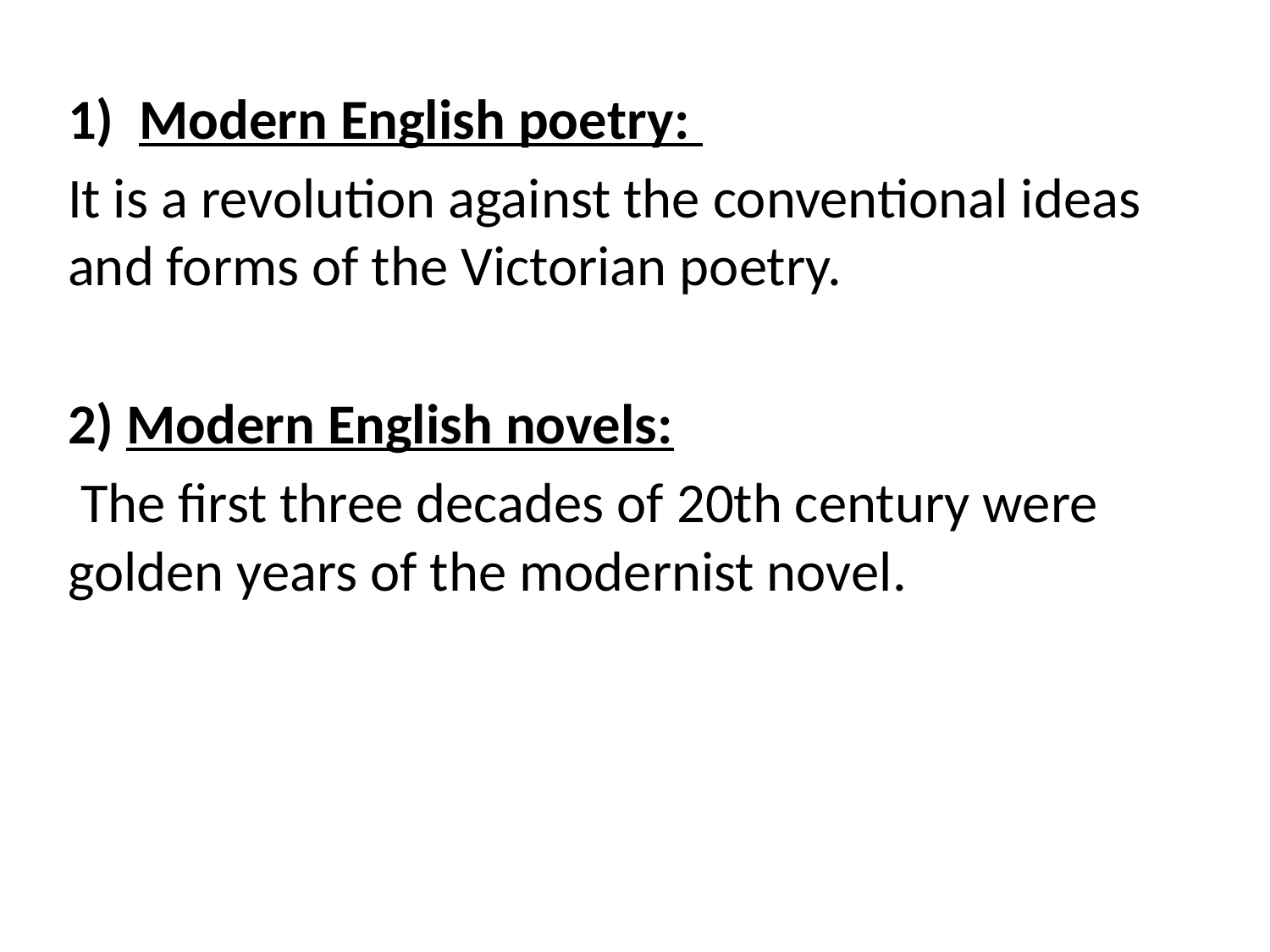

Modern English poetry:
It is a revolution against the conventional ideas and forms of the Victorian poetry.

2) Modern English novels:
 The first three decades of 20th century were golden years of the modernist novel.